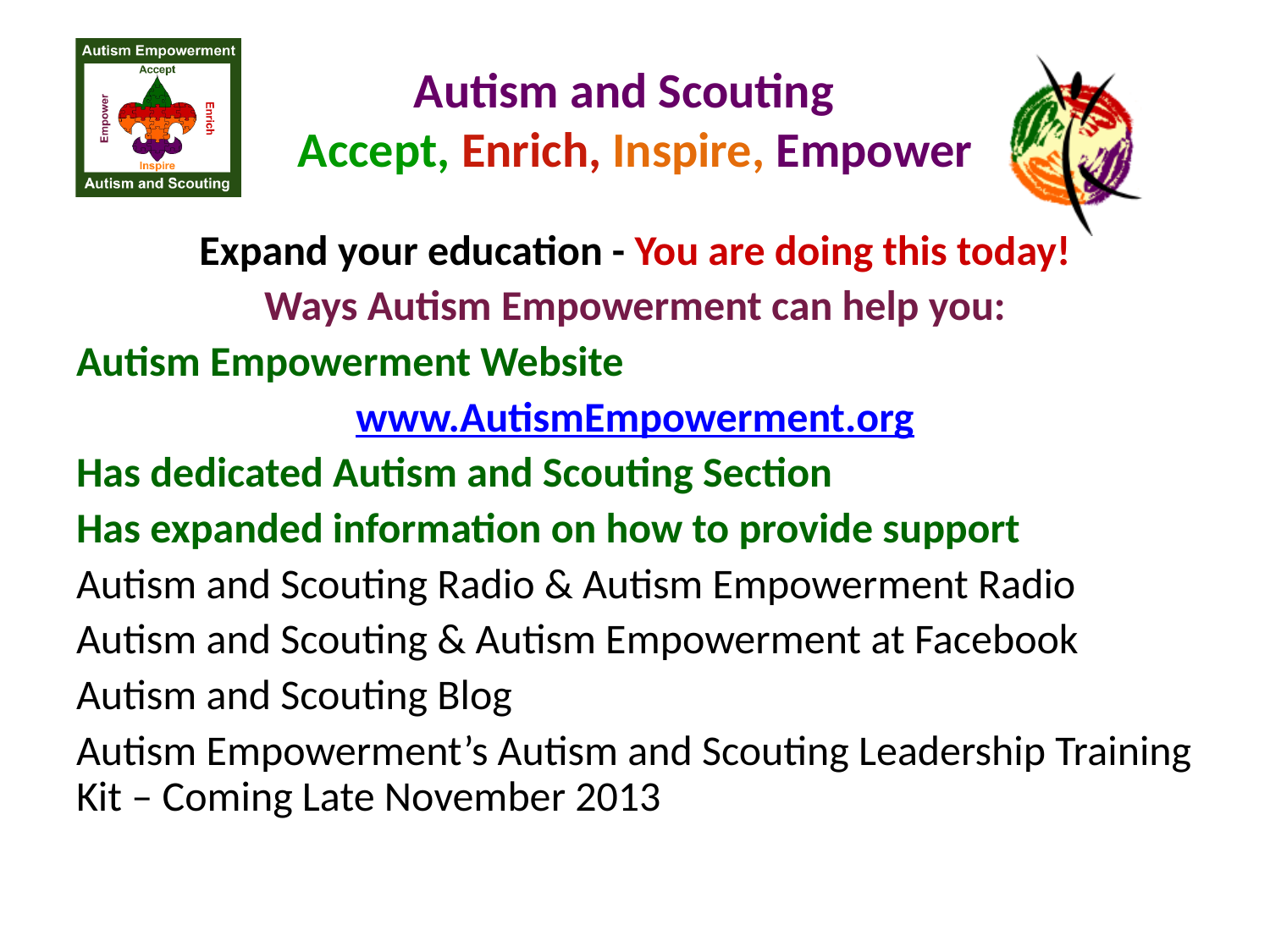

# Autism and Scouting Accept, Enrich, Inspire, Empower

Expand your education - You are doing this today!
Ways Autism Empowerment can help you:
Autism Empowerment Website
www.AutismEmpowerment.org
Has dedicated Autism and Scouting Section
Has expanded information on how to provide support
Autism and Scouting Radio & Autism Empowerment Radio
Autism and Scouting & Autism Empowerment at Facebook
Autism and Scouting Blog
Autism Empowerment’s Autism and Scouting Leadership Training Kit – Coming Late November 2013